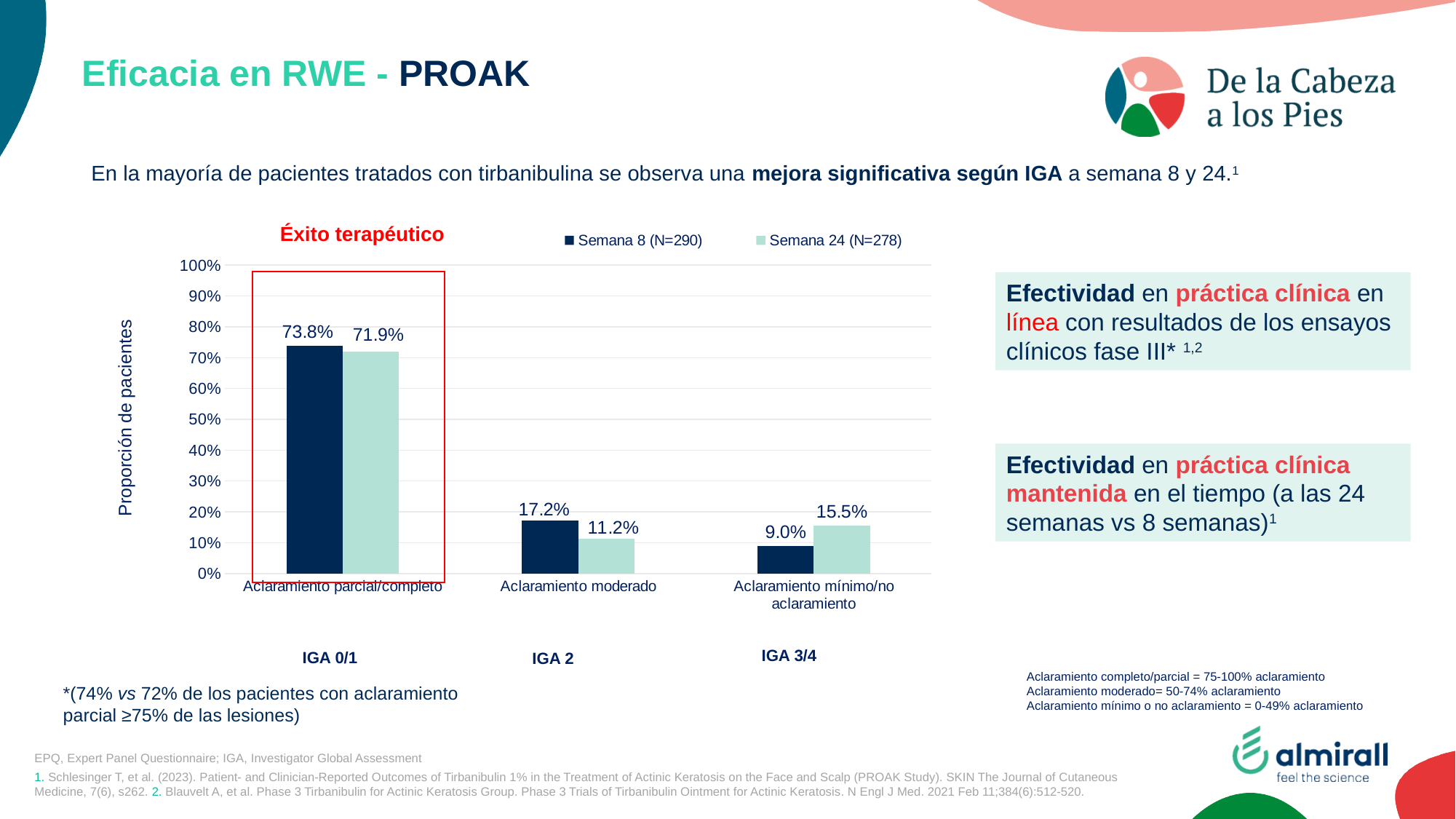

Eficacia en RWE - PROAK
En la mayoría de pacientes tratados con tirbanibulina se observa una mejora significativa según IGA a semana 8 y 24.1

### Chart

| Category | Semana 8 (N=290) | Semana 24 (N=278) |
|---|---|---|
| Aclaramiento parcial/completo | 0.738 | 0.719 |
| Aclaramiento moderado | 0.172 | 0.112 |
| Aclaramiento mínimo/no aclaramiento | 0.09 | 0.155 |
Éxito terapéutico
IGA 3/4
IGA 0/1
IGA 2
Efectividad en práctica clínica en línea con resultados de los ensayos clínicos fase III* 1,2
Efectividad en práctica clínica mantenida en el tiempo (a las 24 semanas vs 8 semanas)1
Aclaramiento completo/parcial = 75-100% aclaramiento
Aclaramiento moderado= 50-74% aclaramiento
Aclaramiento mínimo o no aclaramiento = 0-49% aclaramiento
*(74% vs 72% de los pacientes con aclaramiento parcial ≥75% de las lesiones)
EPQ, Expert Panel Questionnaire; IGA, Investigator Global Assessment
1. Schlesinger T, et al. (2023). Patient- and Clinician-Reported Outcomes of Tirbanibulin 1% in the Treatment of Actinic Keratosis on the Face and Scalp (PROAK Study). SKIN The Journal of Cutaneous Medicine, 7(6), s262. 2. Blauvelt A, et al. Phase 3 Tirbanibulin for Actinic Keratosis Group. Phase 3 Trials of Tirbanibulin Ointment for Actinic Keratosis. N Engl J Med. 2021 Feb 11;384(6):512-520.